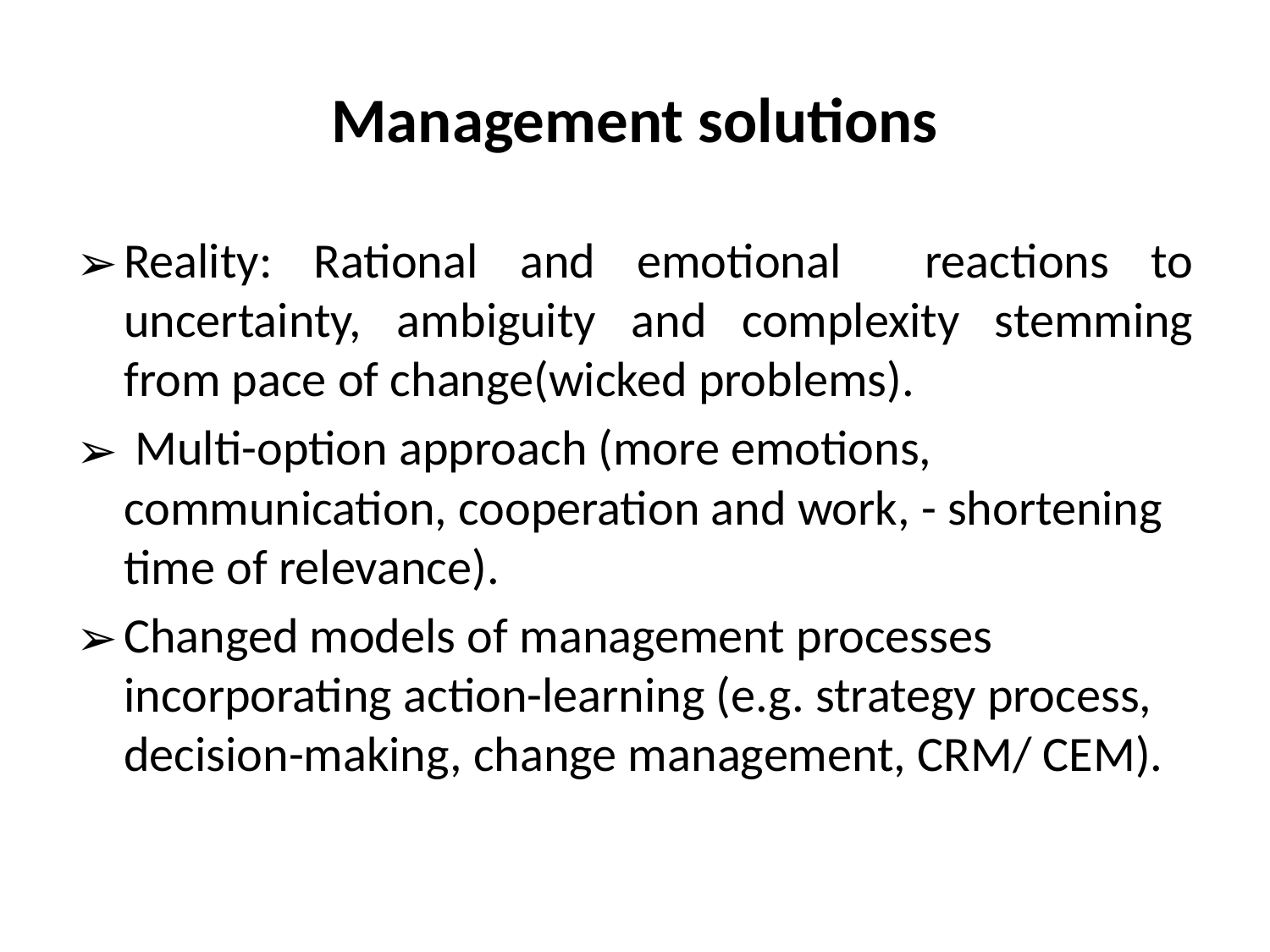

# Management solutions
Reality: Rational and emotional  reactions to uncertainty, ambiguity and complexity stemming from pace of change(wicked problems).
 Multi-option approach (more emotions, communication, cooperation and work, - shortening time of relevance).
Changed models of management processes incorporating action-learning (e.g. strategy process, decision-making, change management, CRM/ CEM).